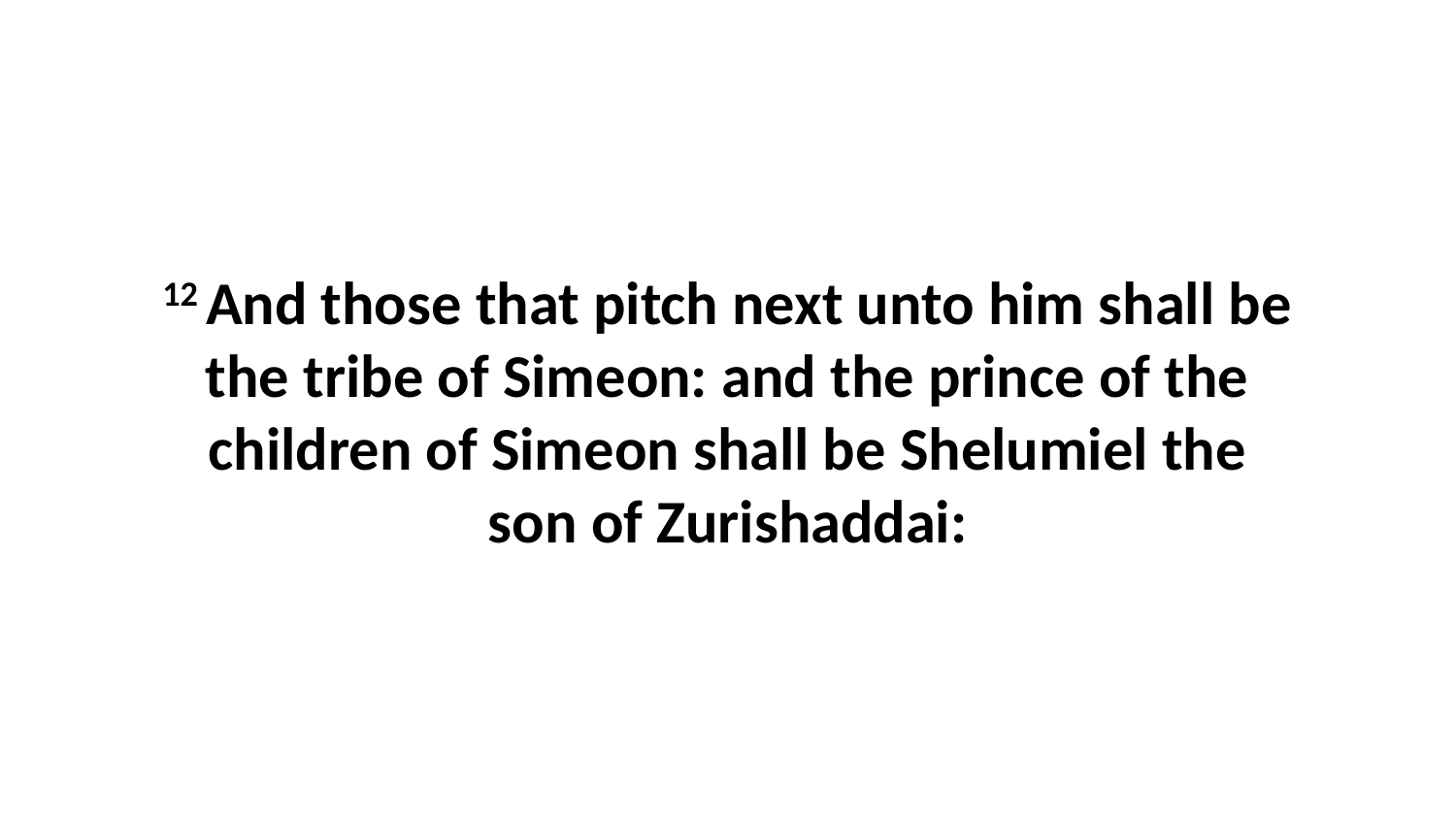

12 And those that pitch next unto him shall be the tribe of Simeon: and the prince of the children of Simeon shall be Shelumiel the son of Zurishaddai: